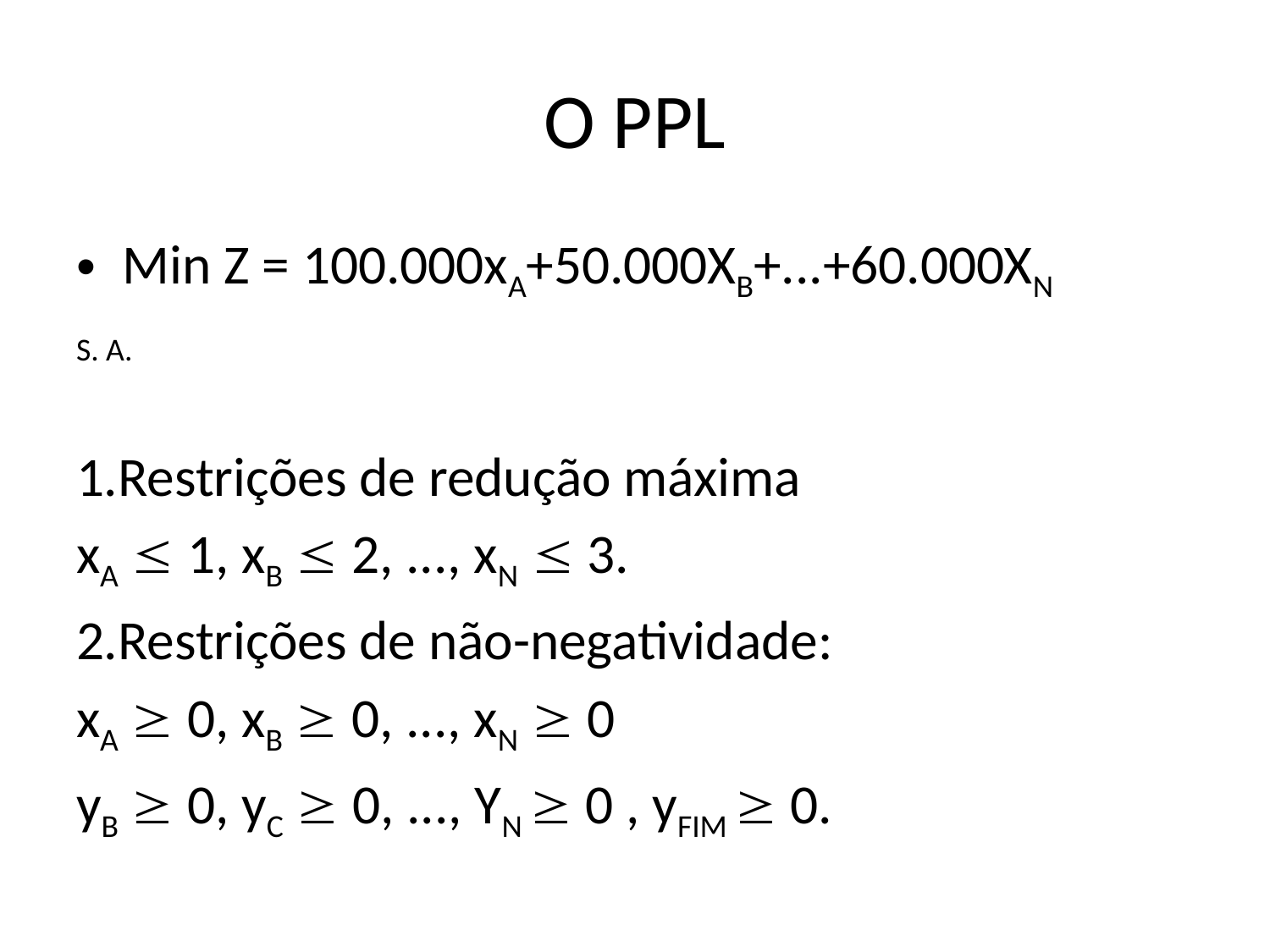

# O PPL
Min Z = 100.000xA+50.000XB+...+60.000XN
S. A.

1.Restrições de redução máxima
xA ≤ 1, xB ≤ 2, ..., xN ≤ 3.
2.Restrições de não-negatividade:
xA ≥ 0, xB ≥ 0, ..., xN ≥ 0
yB ≥ 0, yC ≥ 0, ..., YN ≥ 0 , yFIM ≥ 0.